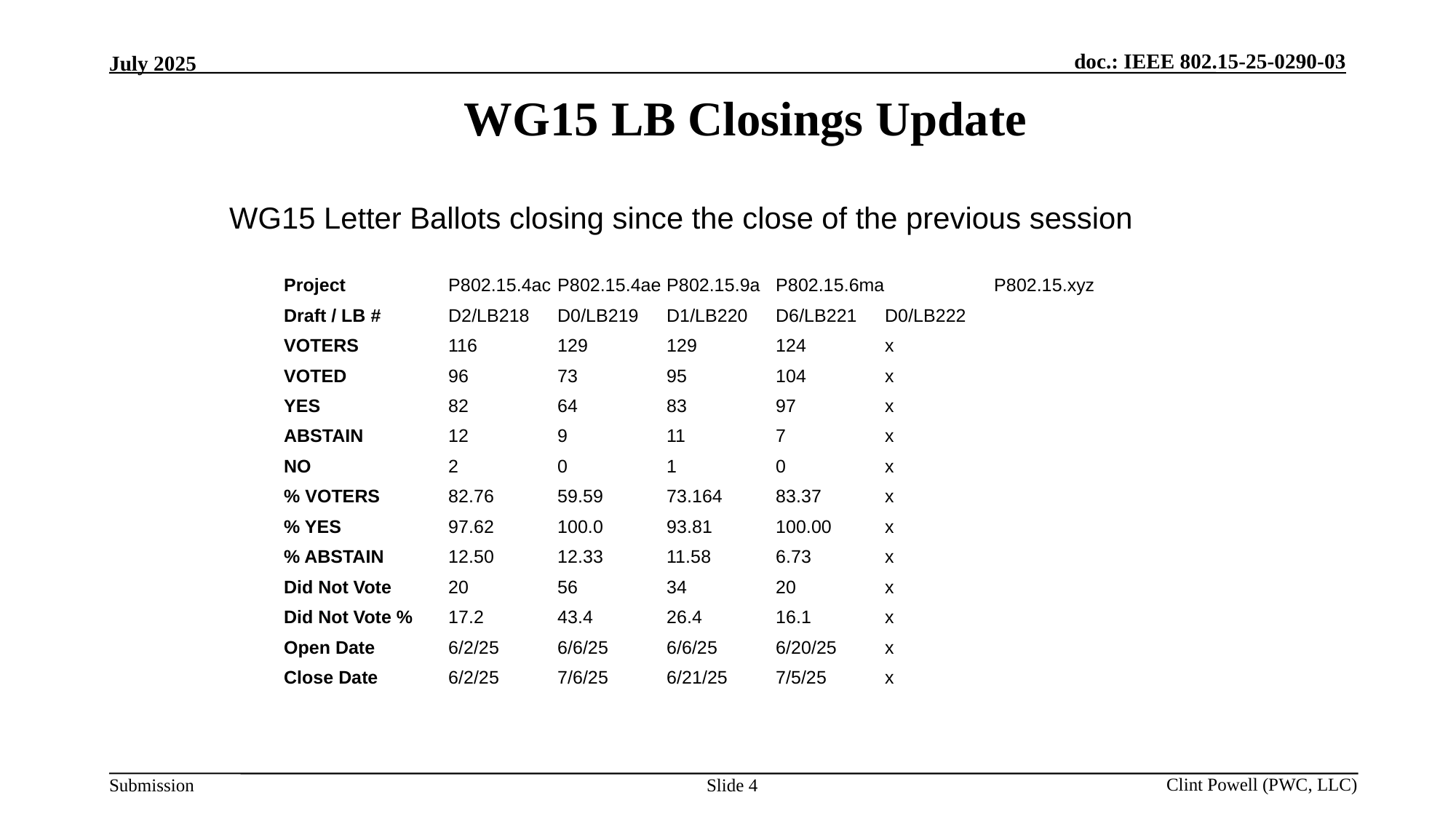

WG15 LB Closings Update
WG15 Letter Ballots closing since the close of the previous session

Project	P802.15.4ac 	P802.15.4ae 	P802.15.9a	P802.15.6ma 	P802.15.xyz
Draft / LB #	D2/LB218 	D0/LB219	D1/LB220	D6/LB221	D0/LB222
VOTERS	116	129	129	124	x
VOTED	96	73	95	104	x
YES		82	64	83	97	x
ABSTAIN	12	9	11	7	x
NO		2	0	1	0	x
% VOTERS	82.76	59.59	73.164	83.37	x
% YES	97.62	100.0	93.81	100.00	x
% ABSTAIN	12.50	12.33	11.58	6.73	x
Did Not Vote	20	56	34	20	x
Did Not Vote %	17.2	43.4	26.4	16.1	x
Open Date	6/2/25 	6/6/25	6/6/25	6/20/25	x
Close Date	6/2/25 	7/6/25 	6/21/25	7/5/25	x

Slide 4